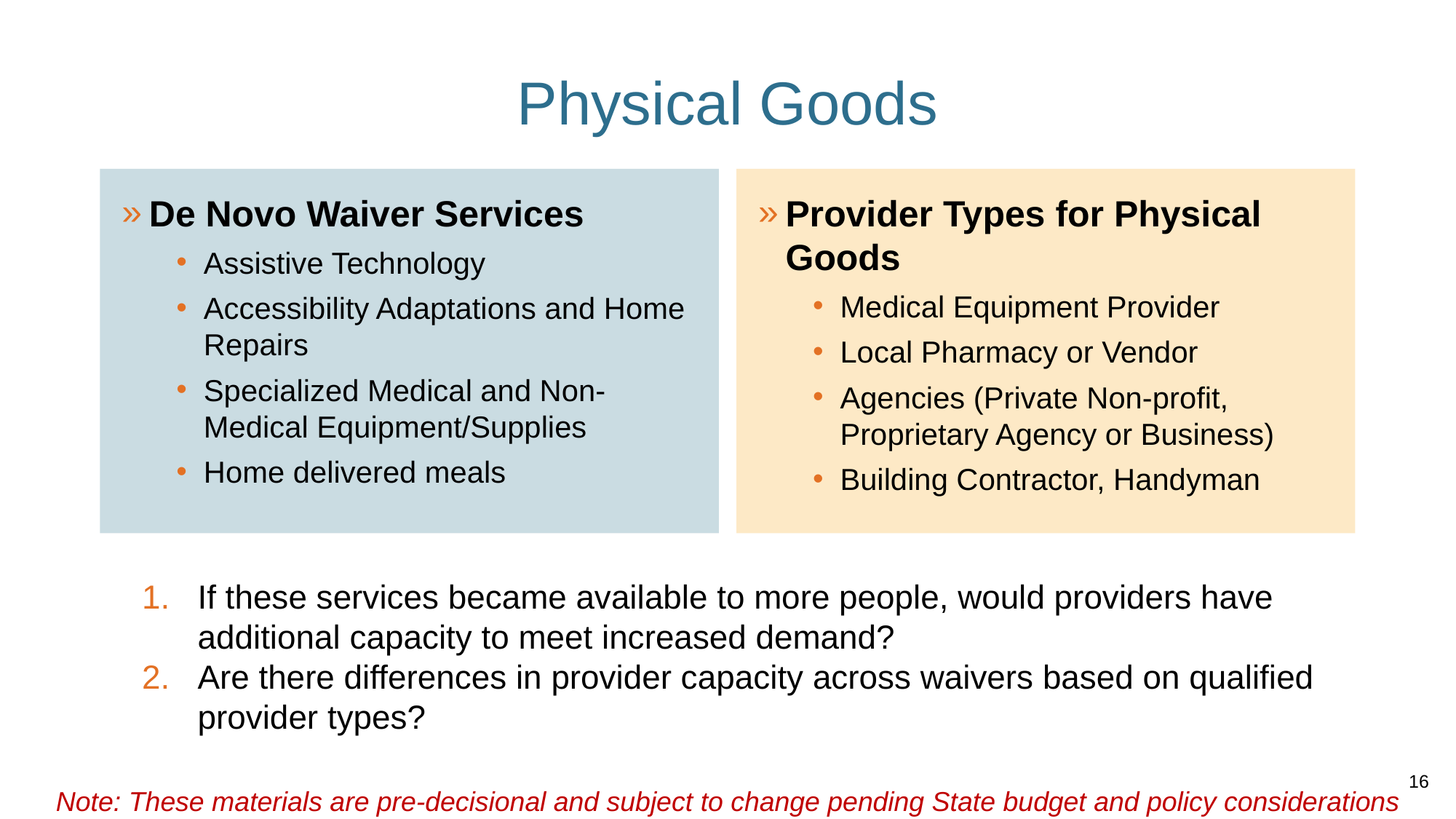

# Physical Goods
De Novo Waiver Services
Assistive Technology
Accessibility Adaptations and Home Repairs
Specialized Medical and Non-Medical Equipment/Supplies
Home delivered meals
Provider Types for Physical Goods
Medical Equipment Provider
Local Pharmacy or Vendor
Agencies (Private Non-profit, Proprietary Agency or Business)
Building Contractor, Handyman
If these services became available to more people, would providers have additional capacity to meet increased demand?
Are there differences in provider capacity across waivers based on qualified provider types?
16
Note: These materials are pre-decisional and subject to change pending State budget and policy considerations